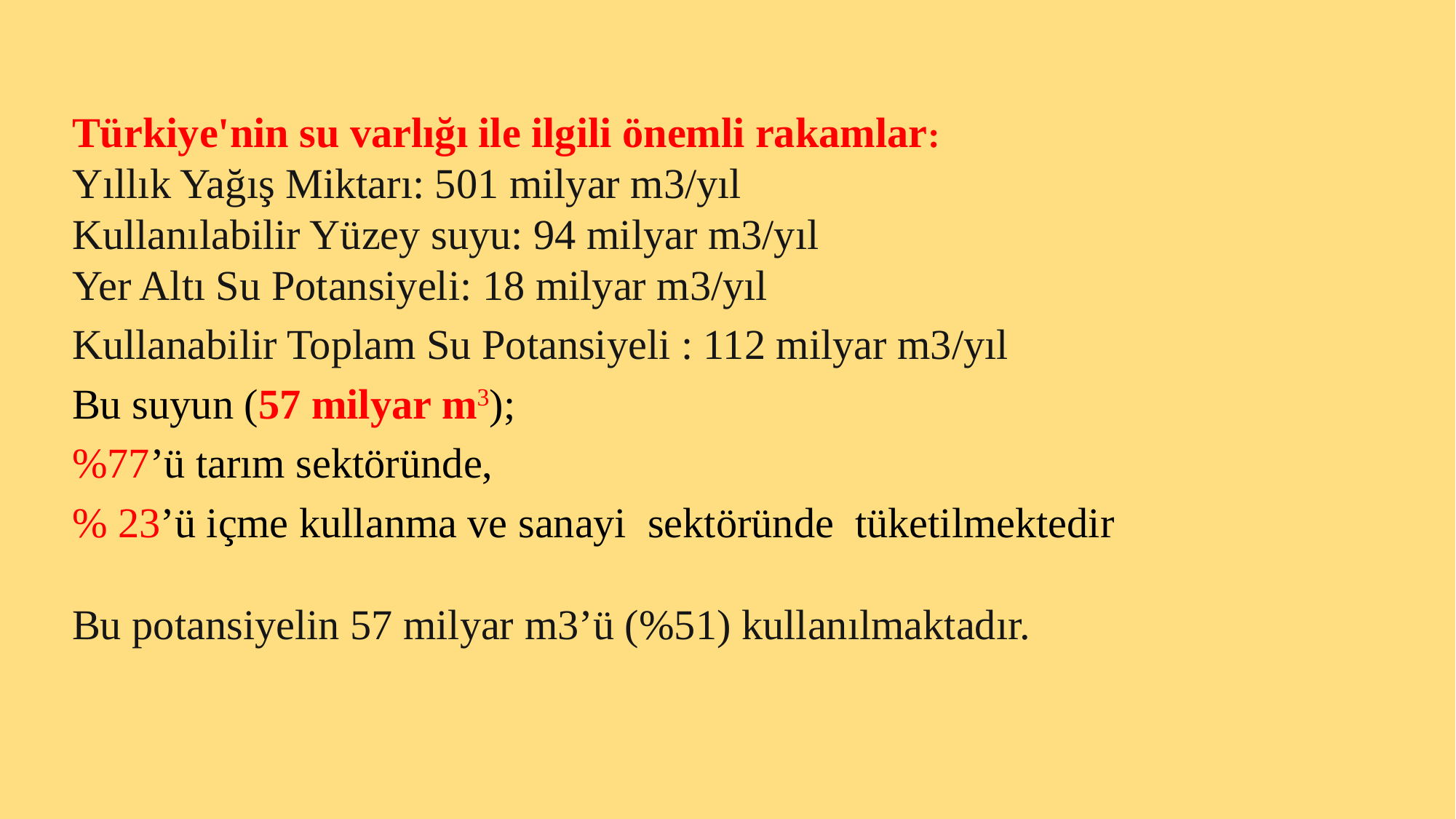

Türkiye'nin su varlığı ile ilgili önemli rakamlar:
Yıllık Yağış Miktarı: 501 milyar m3/yıl
Kullanılabilir Yüzey suyu: 94 milyar m3/yıl
Yer Altı Su Potansiyeli: 18 milyar m3/yıl
Kullanabilir Toplam Su Potansiyeli : 112 milyar m3/yıl
Bu suyun (57 milyar m3);
%77’ü tarım sektöründe,
% 23’ü içme kullanma ve sanayi  sektöründe  tüketilmektedir

Bu potansiyelin 57 milyar m3’ü (%51) kullanılmaktadır.